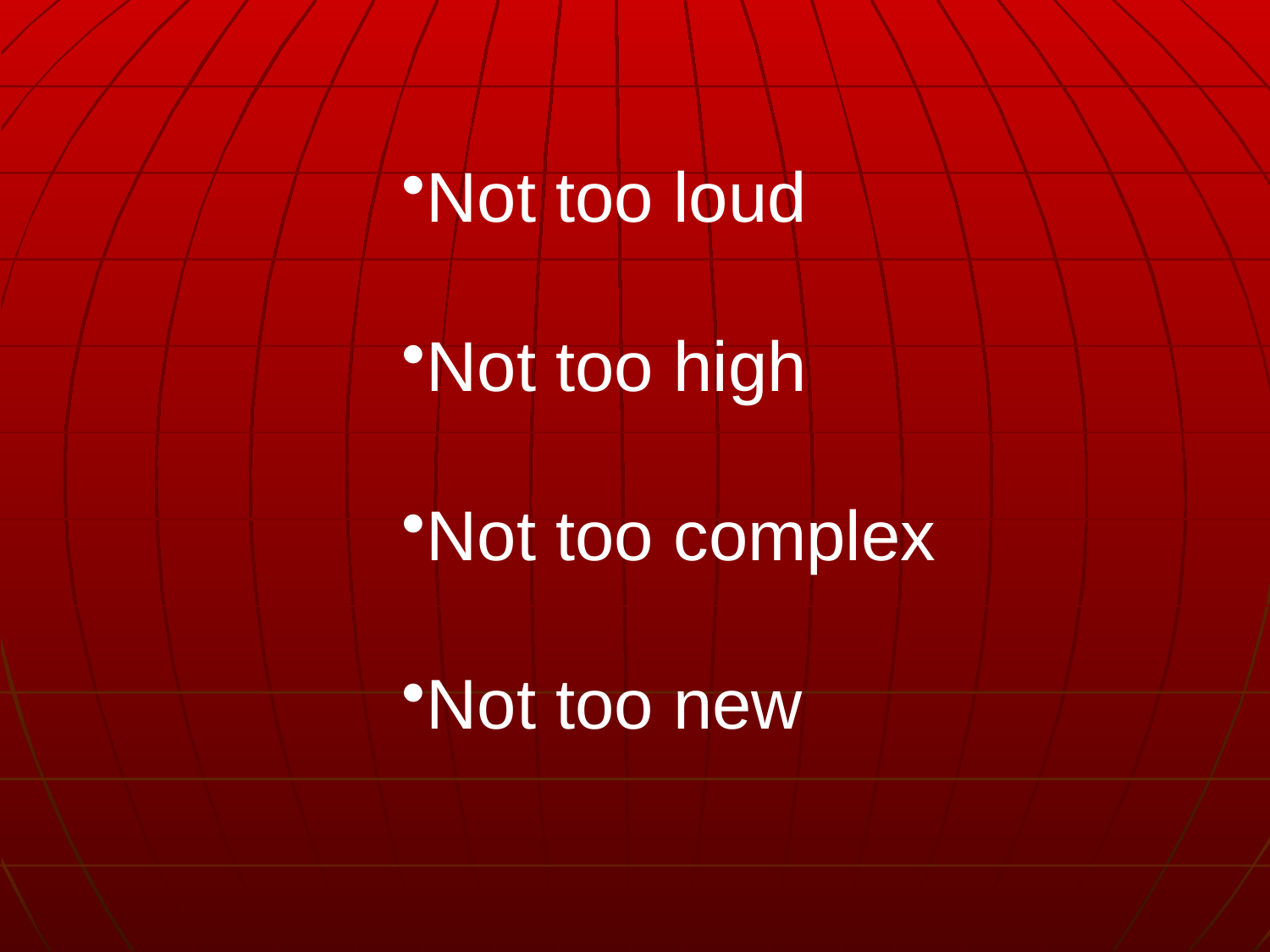

Not too loud

Not too high

Not too complex

Not too new